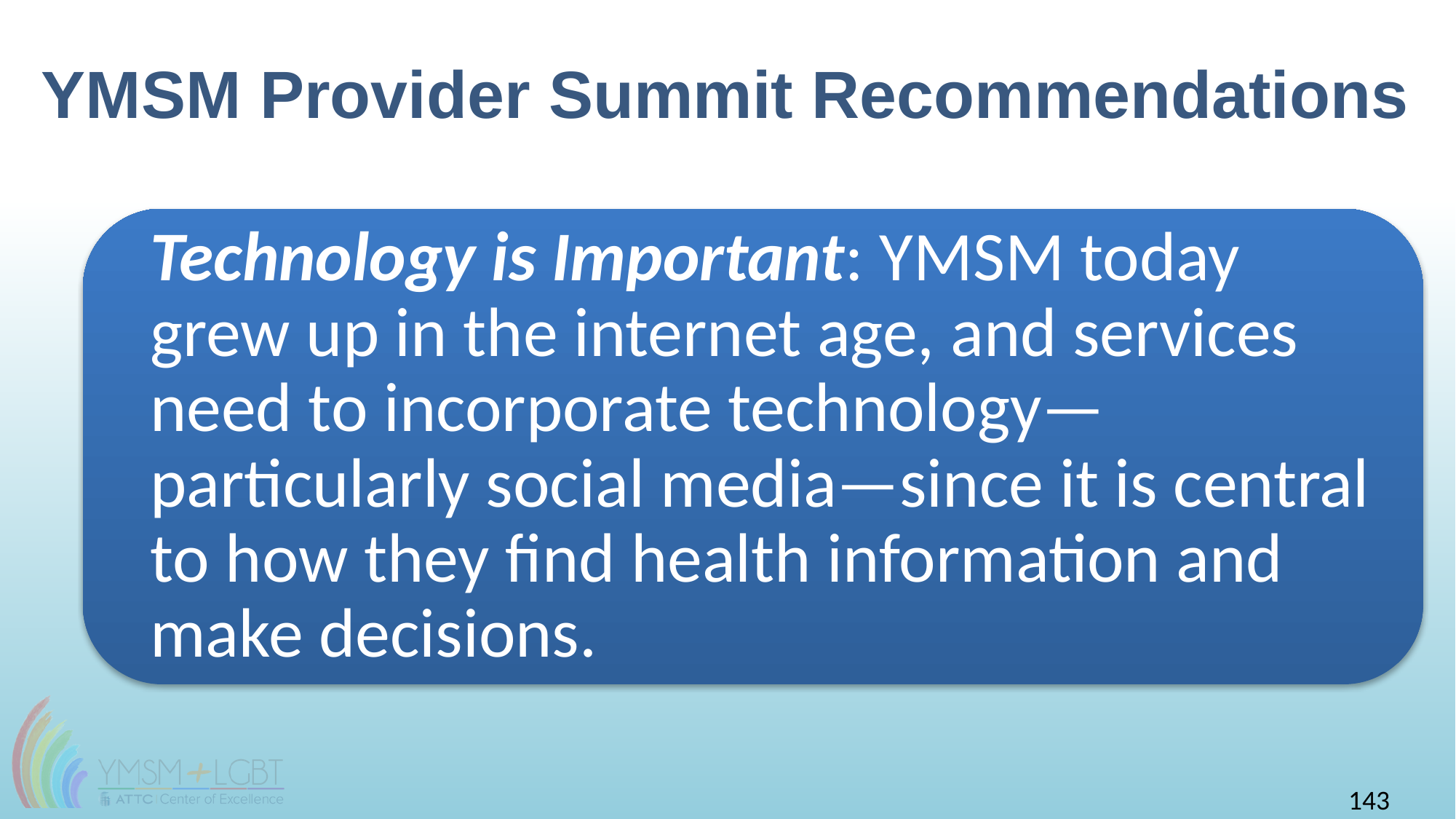

# YMSM Provider Summit Recommendations
Technology is Important: YMSM today grew up in the internet age, and services need to incorporate technology—particularly social media—since it is central to how they find health information and make decisions.